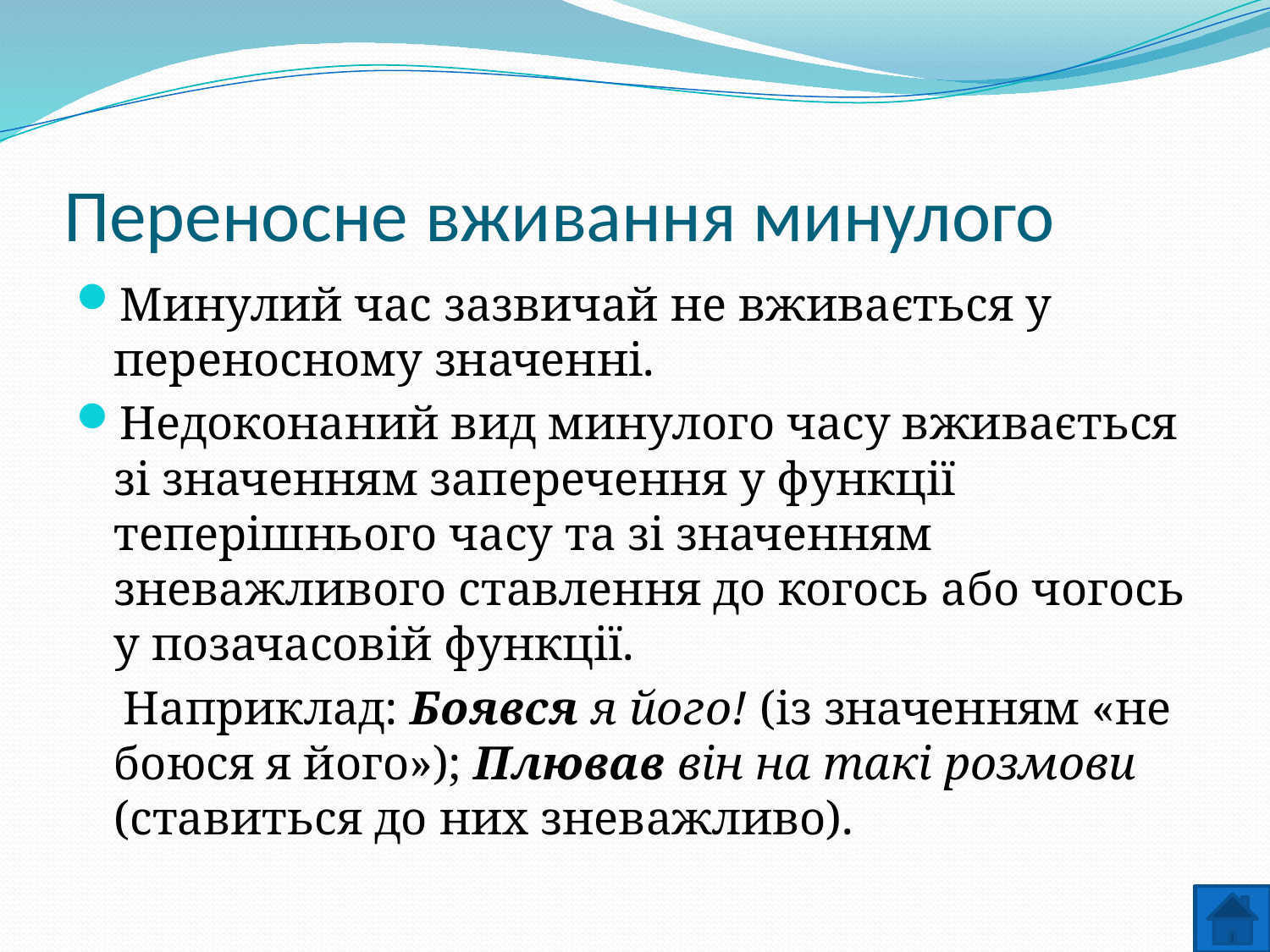

# Переносне вживання минулого
Минулий час зазвичай не вживається у переносному значенні.
Недоконаний вид минулого часу вживається зі значенням заперечення у функції теперішнього часу та зі значенням зневажливого ставлення до когось або чогось у позачасовій функції.
    Наприклад: Боявся я його! (із значенням «не боюся я його»); Плював він на такі розмови (ставиться до них зневажливо).